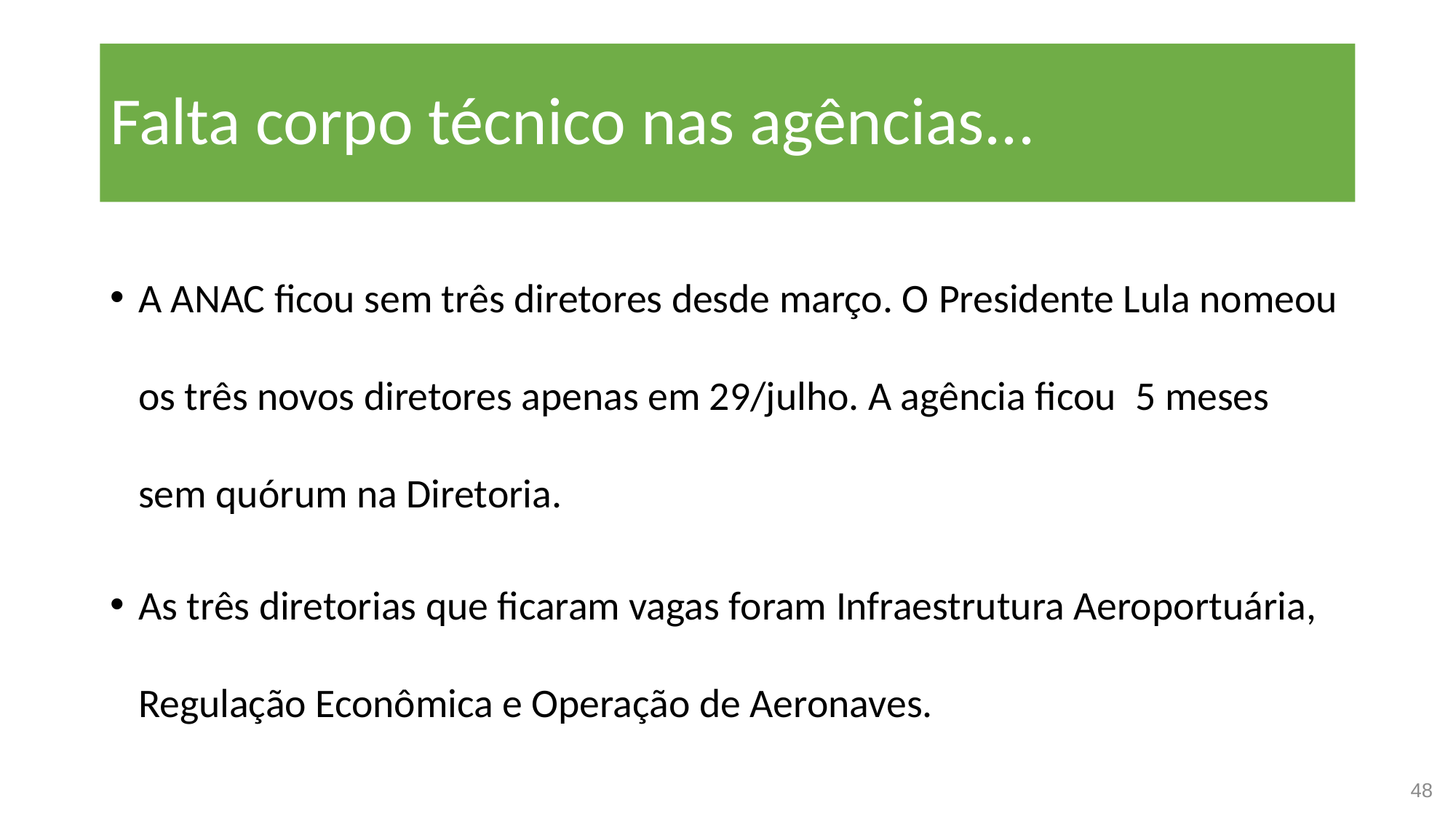

# Falta corpo técnico nas agências...
A ANAC ficou sem três diretores desde março. O Presidente Lula nomeou os três novos diretores apenas em 29/julho. A agência ficou  5 meses sem quórum na Diretoria.
As três diretorias que ficaram vagas foram Infraestrutura Aeroportuária, Regulação Econômica e Operação de Aeronaves.

48